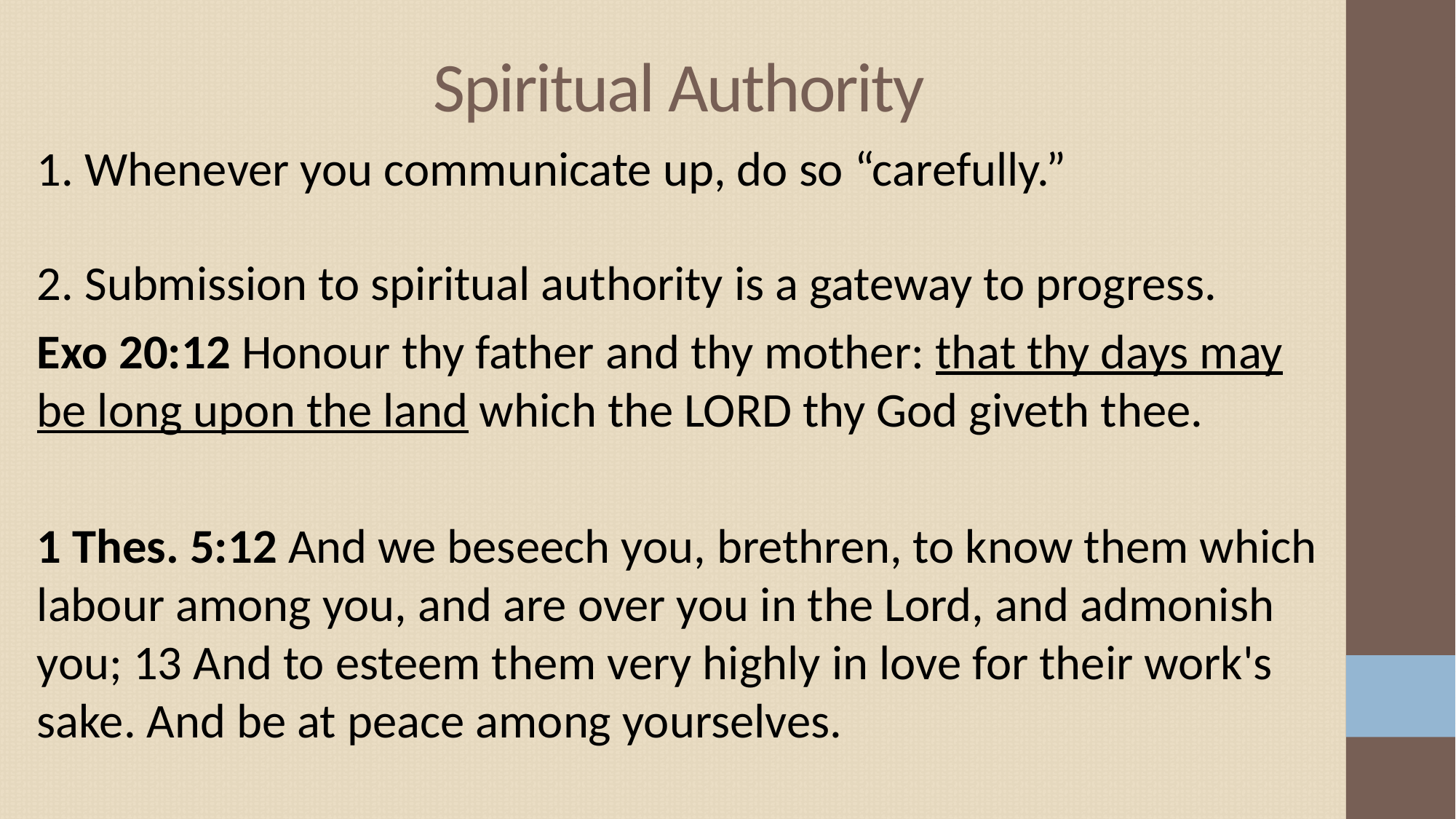

# Spiritual Authority
1. Whenever you communicate up, do so “carefully.”

2. Submission to spiritual authority is a gateway to progress.
Exo 20:12 Honour thy father and thy mother: that thy days may be long upon the land which the LORD thy God giveth thee.

1 Thes. 5:12 And we beseech you, brethren, to know them which labour among you, and are over you in the Lord, and admonish you; 13 And to esteem them very highly in love for their work's sake. And be at peace among yourselves.